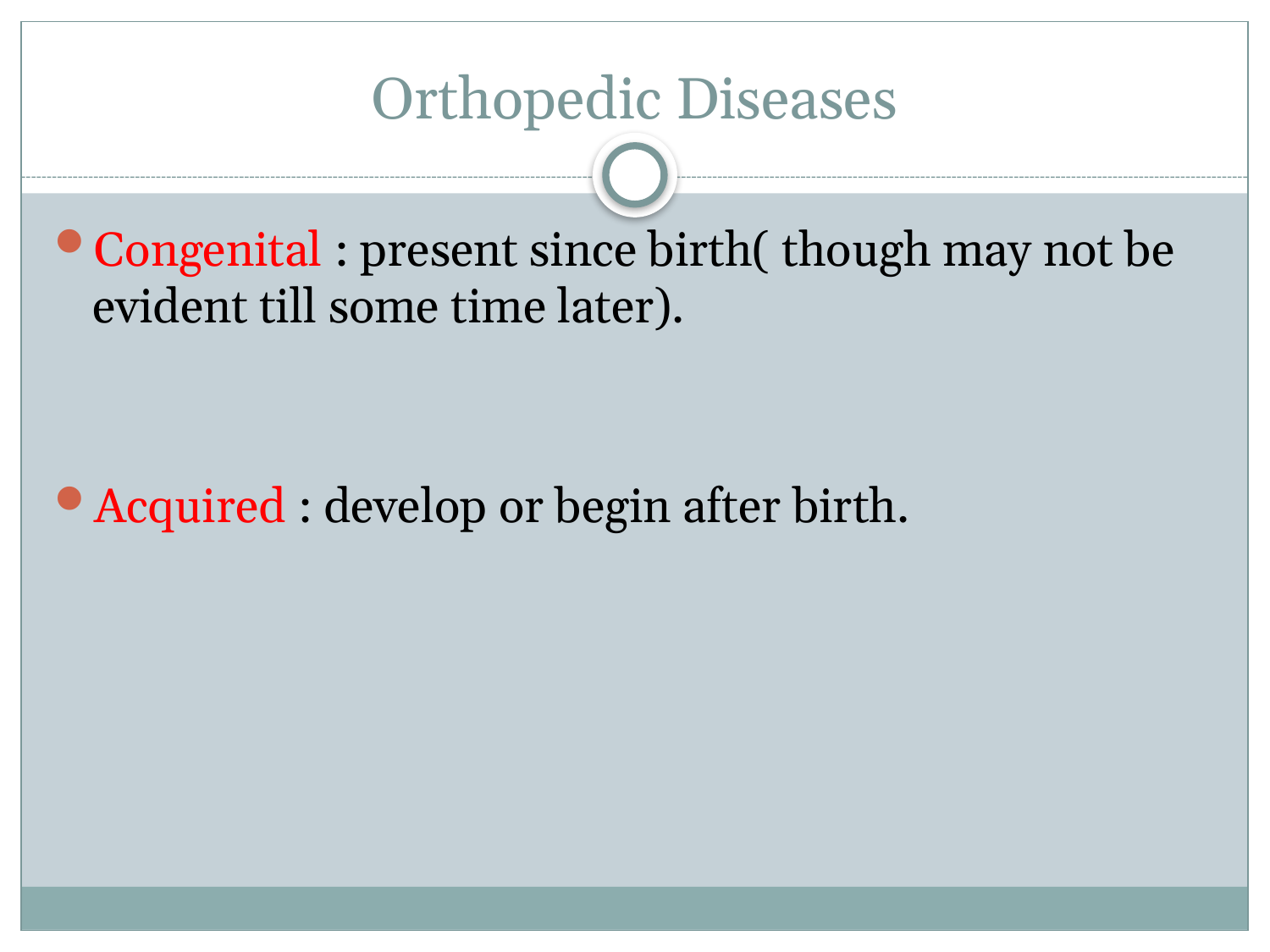

# Orthopedic Diseases
Congenital : present since birth( though may not be evident till some time later).

Acquired : develop or begin after birth.